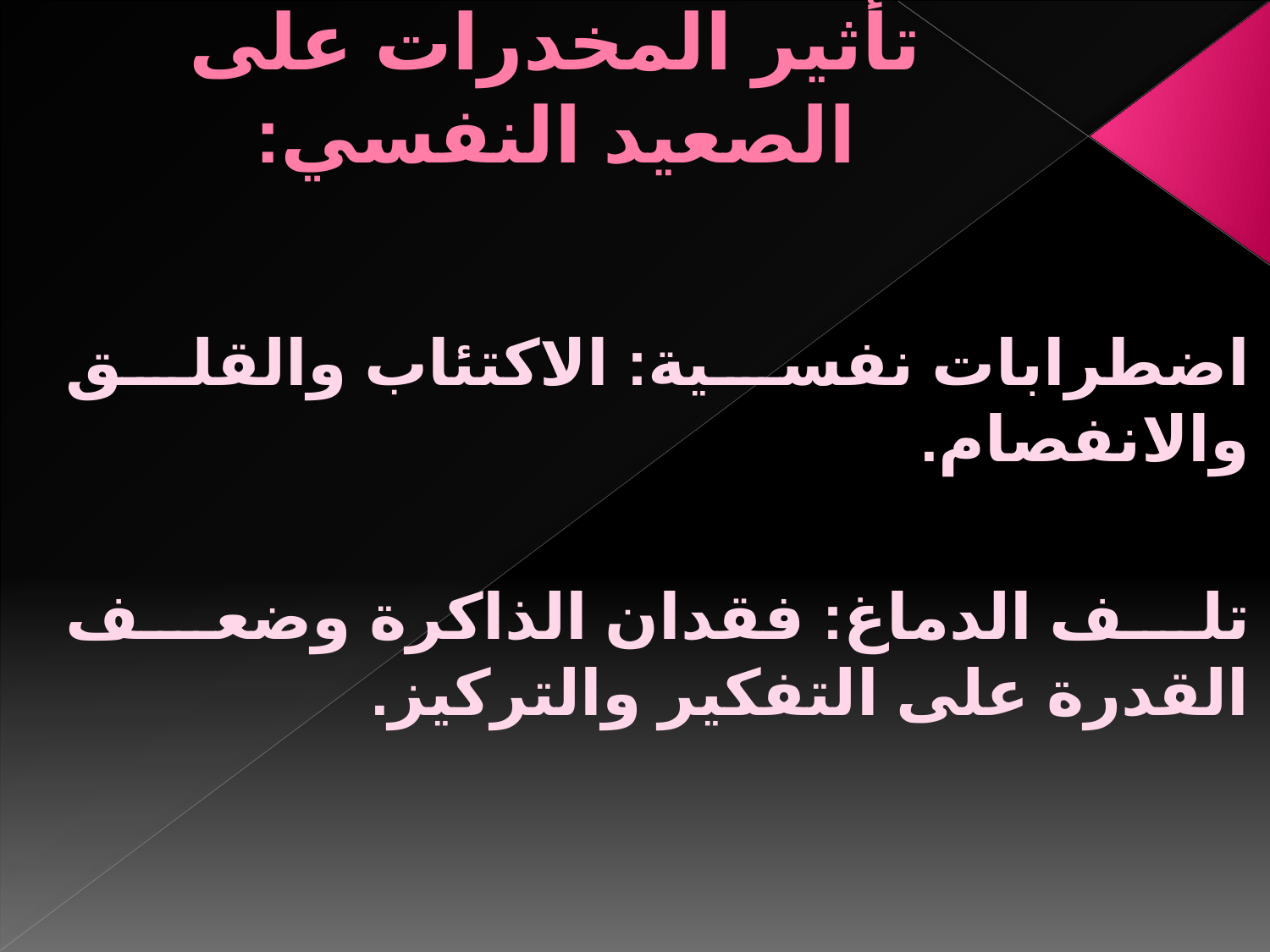

# تأثير المخدرات على الصعيد النفسي:

اضطرابات نفسية: الاكتئاب والقلق والانفصام.

تلف الدماغ: فقدان الذاكرة وضعف القدرة على التفكير والتركيز.